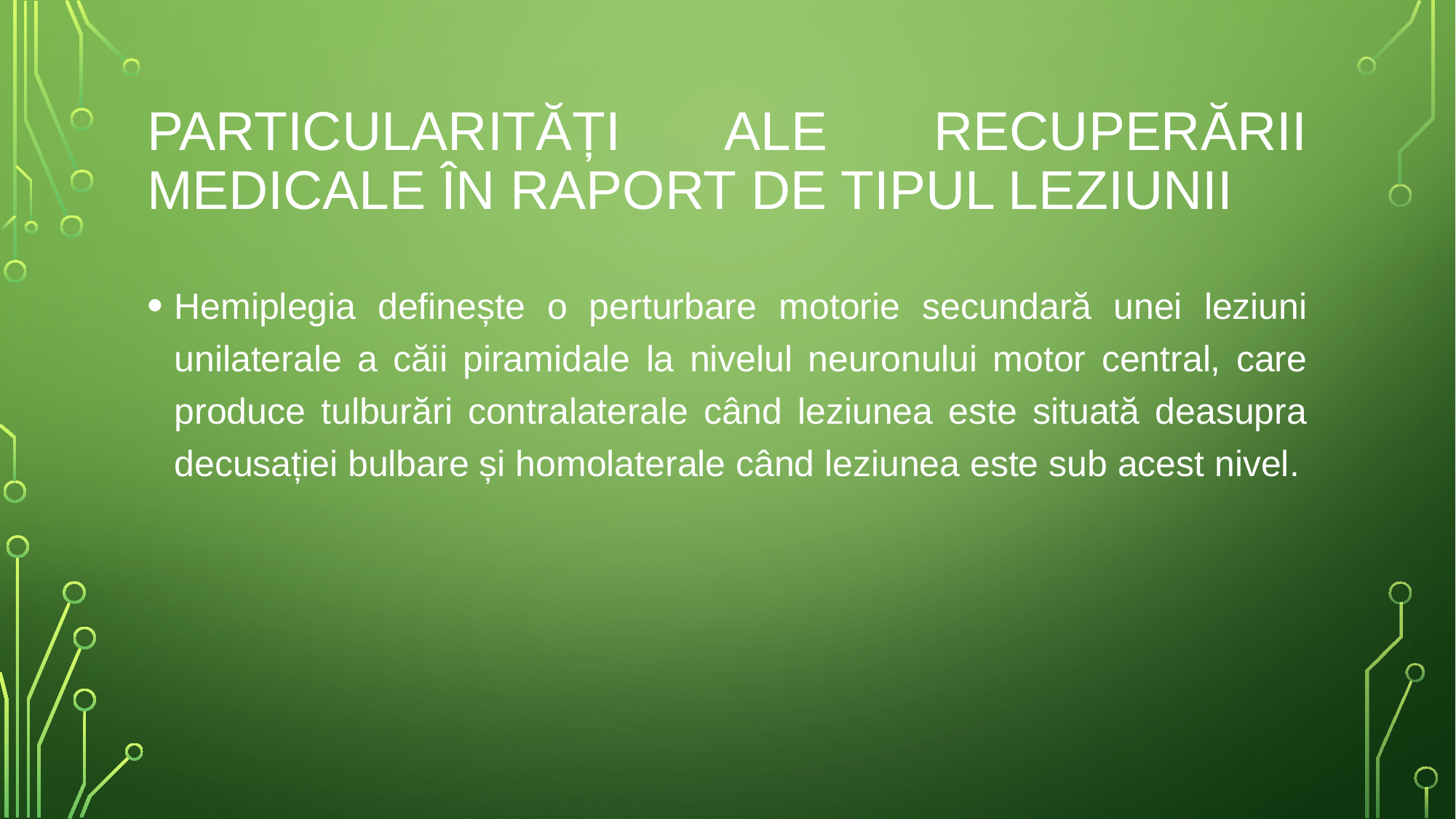

# Particularități ale recuperării medicale în raport de tipul leziunii
Hemiplegia definește o perturbare motorie secundară unei leziuni unilaterale a căii piramidale la nivelul neuronului motor central, care produce tulburări contralaterale când leziunea este situată deasupra decusației bulbare și homolaterale când leziunea este sub acest nivel.